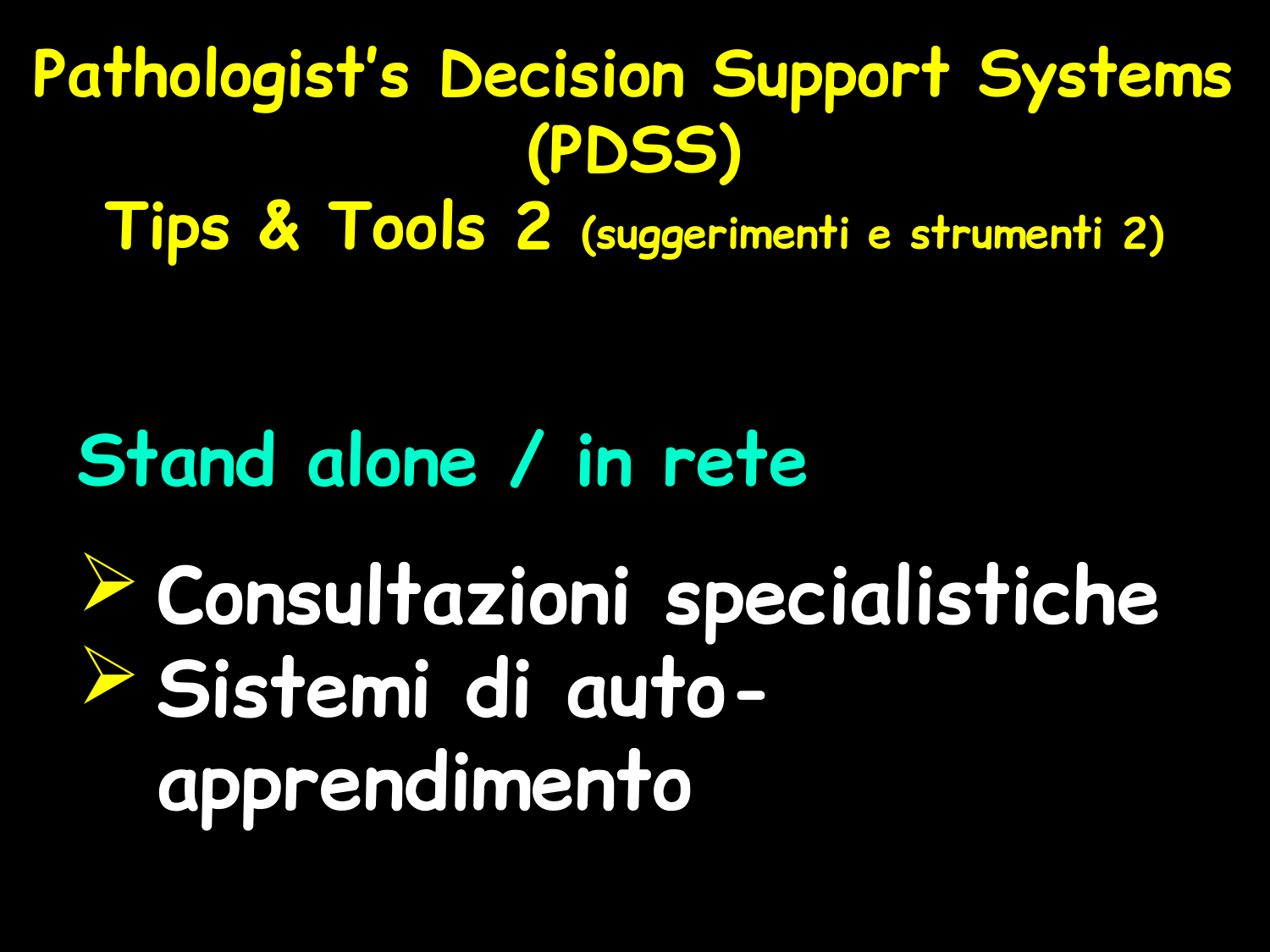

Pathologist’s Decision Support Systems
(PDSS)
Tips & Tools 2 (suggerimenti e strumenti 2)
Stand alone / in rete
Consultazioni specialistiche
Sistemi di auto-apprendimento